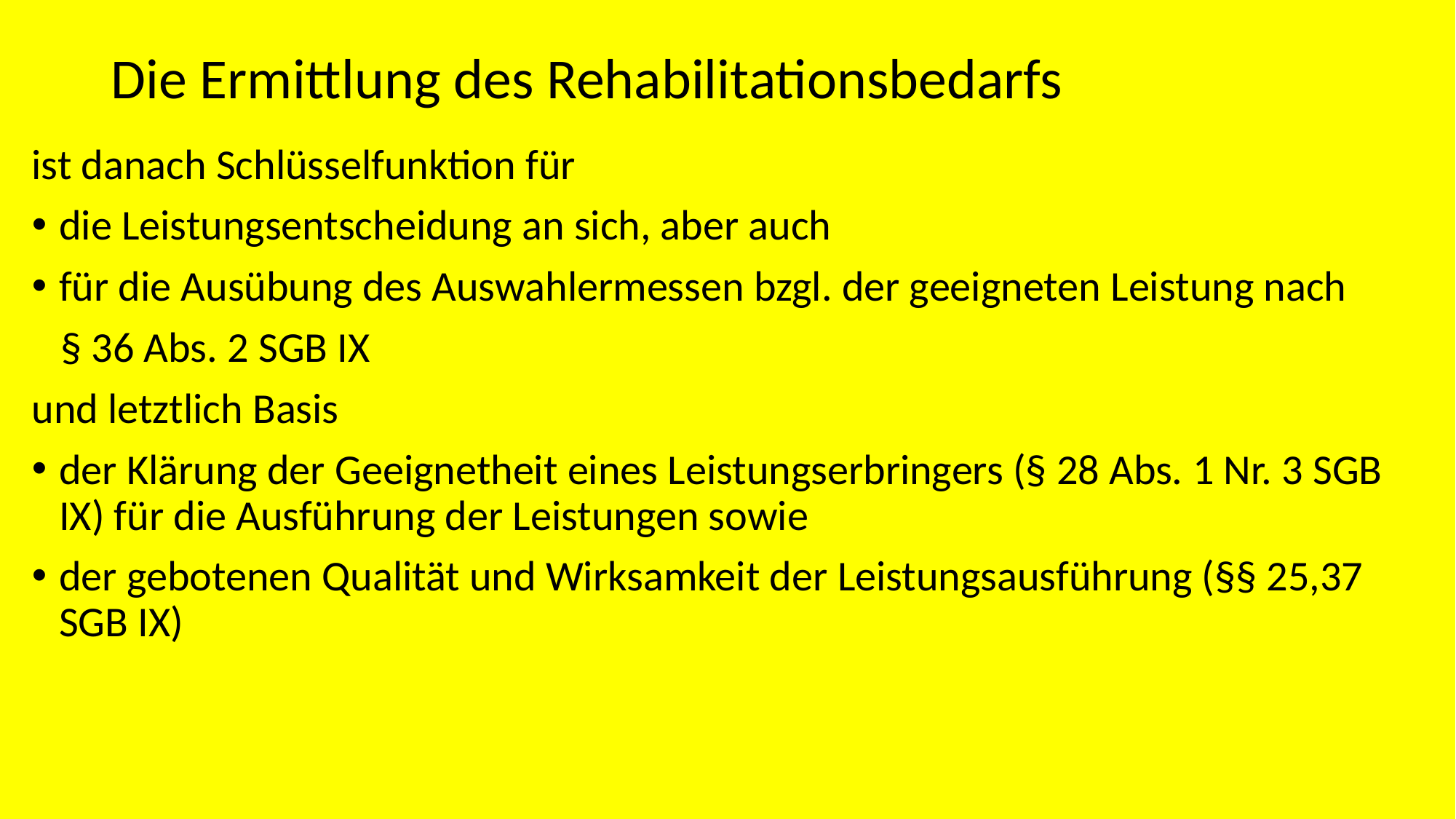

# Die Ermittlung des Rehabilitationsbedarfs
ist danach Schlüsselfunktion für
die Leistungsentscheidung an sich, aber auch
für die Ausübung des Auswahlermessen bzgl. der geeigneten Leistung nach
   § 36 Abs. 2 SGB IX
und letztlich Basis
der Klärung der Geeignetheit eines Leistungserbringers (§ 28 Abs. 1 Nr. 3 SGB IX) für die Ausführung der Leistungen sowie
der gebotenen Qualität und Wirksamkeit der Leistungsausführung (§§ 25,37 SGB IX)